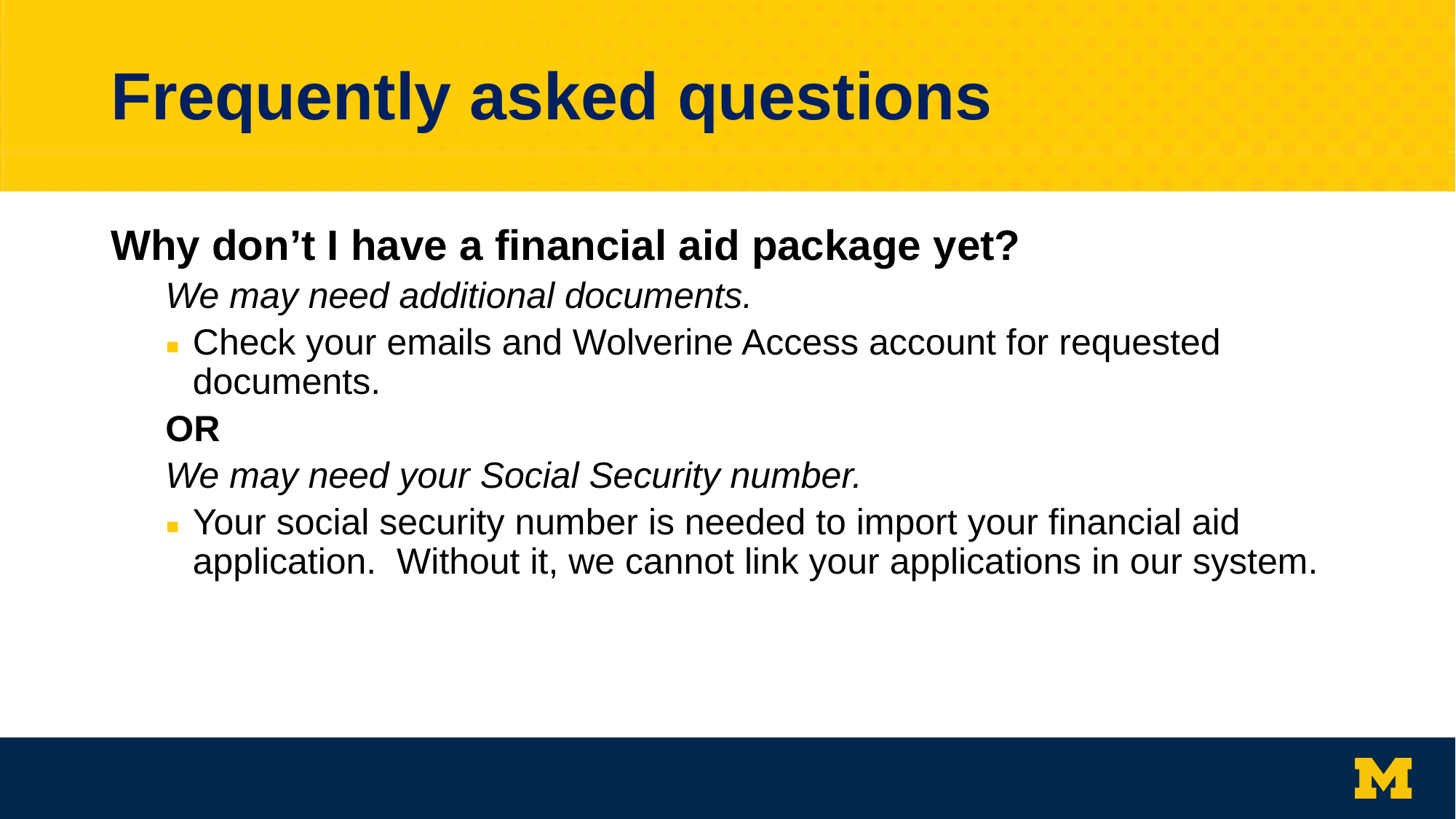

# Frequently asked questions
Why don’t I have a financial aid package yet?
We may need additional documents.
Check your emails and Wolverine Access account for requested documents.
OR
We may need your Social Security number.
Your social security number is needed to import your financial aid application.  Without it, we cannot link your applications in our system.